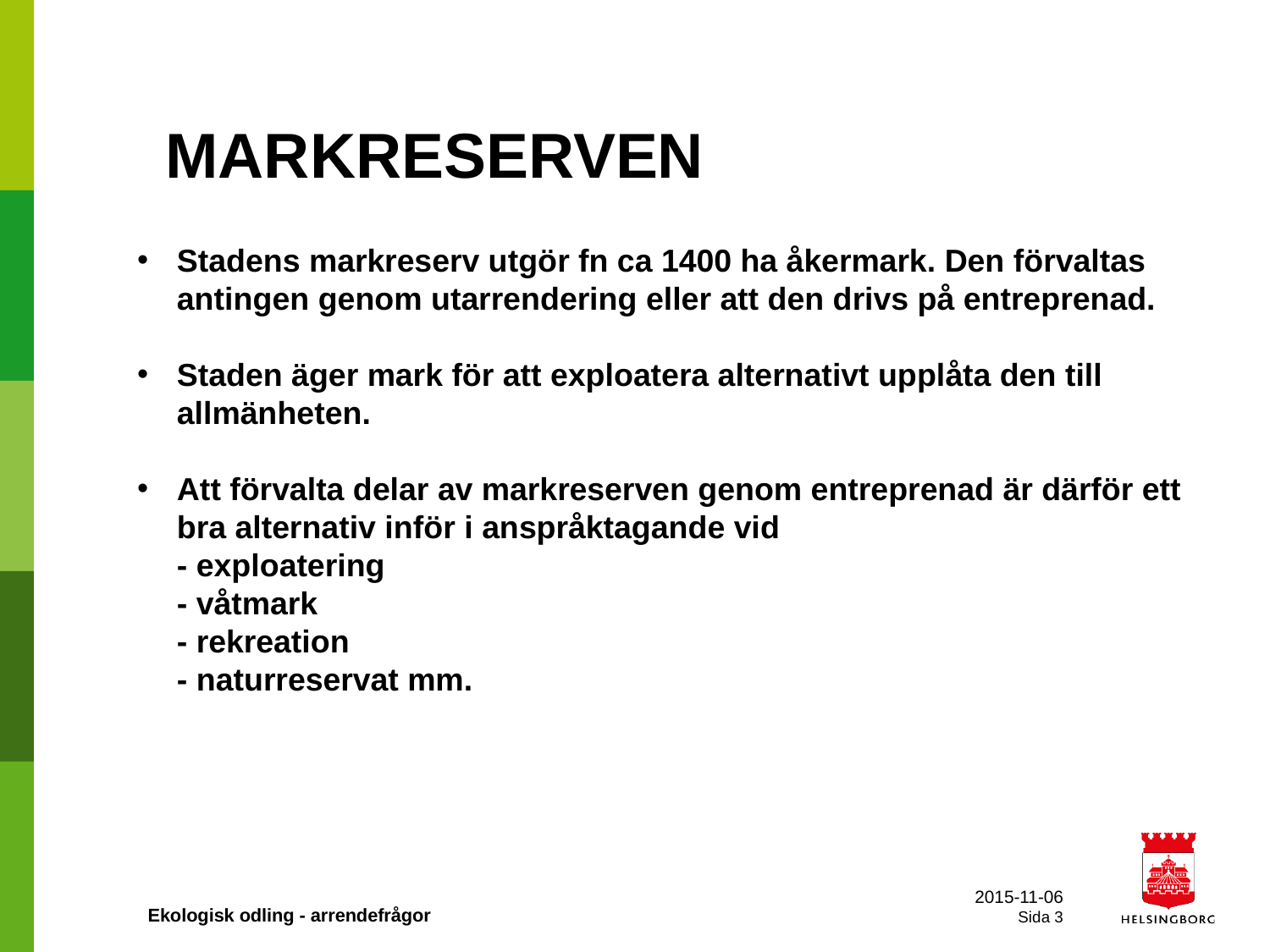

# MARKRESERVEN
Stadens markreserv utgör fn ca 1400 ha åkermark. Den förvaltas antingen genom utarrendering eller att den drivs på entreprenad.

Staden äger mark för att exploatera alternativt upplåta den till allmänheten.

Att förvalta delar av markreserven genom entreprenad är därför ett bra alternativ inför i anspråktagande vid
- exploatering
- våtmark
- rekreation
- naturreservat mm.